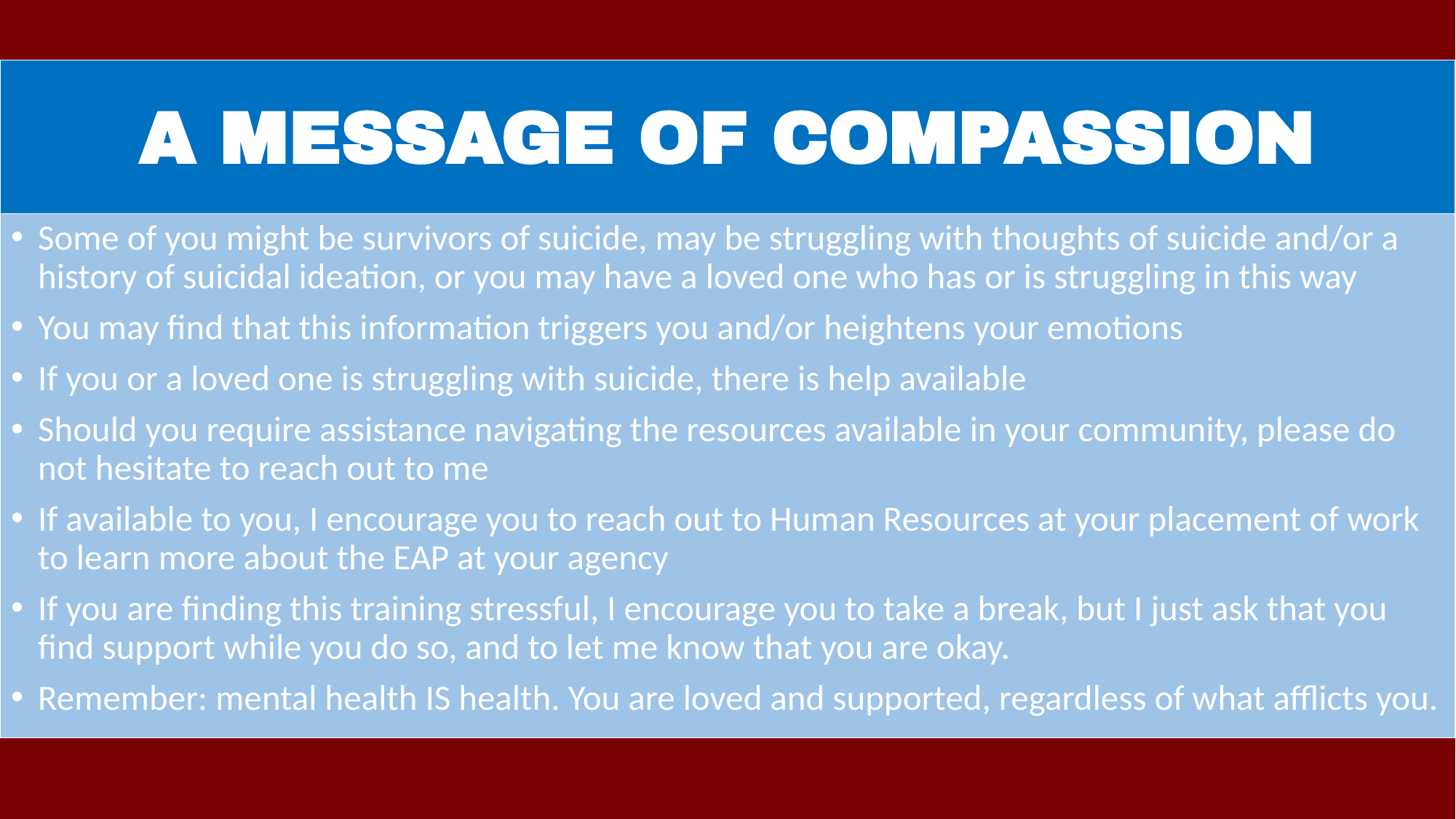

# A MESSAGE OF COMPASSION
Some of you might be survivors of suicide, may be struggling with thoughts of suicide and/or a history of suicidal ideation, or you may have a loved one who has or is struggling in this way
You may find that this information triggers you and/or heightens your emotions
If you or a loved one is struggling with suicide, there is help available
Should you require assistance navigating the resources available in your community, please do not hesitate to reach out to me
If available to you, I encourage you to reach out to Human Resources at your placement of work to learn more about the EAP at your agency
If you are finding this training stressful, I encourage you to take a break, but I just ask that you find support while you do so, and to let me know that you are okay.
Remember: mental health IS health. You are loved and supported, regardless of what afflicts you.